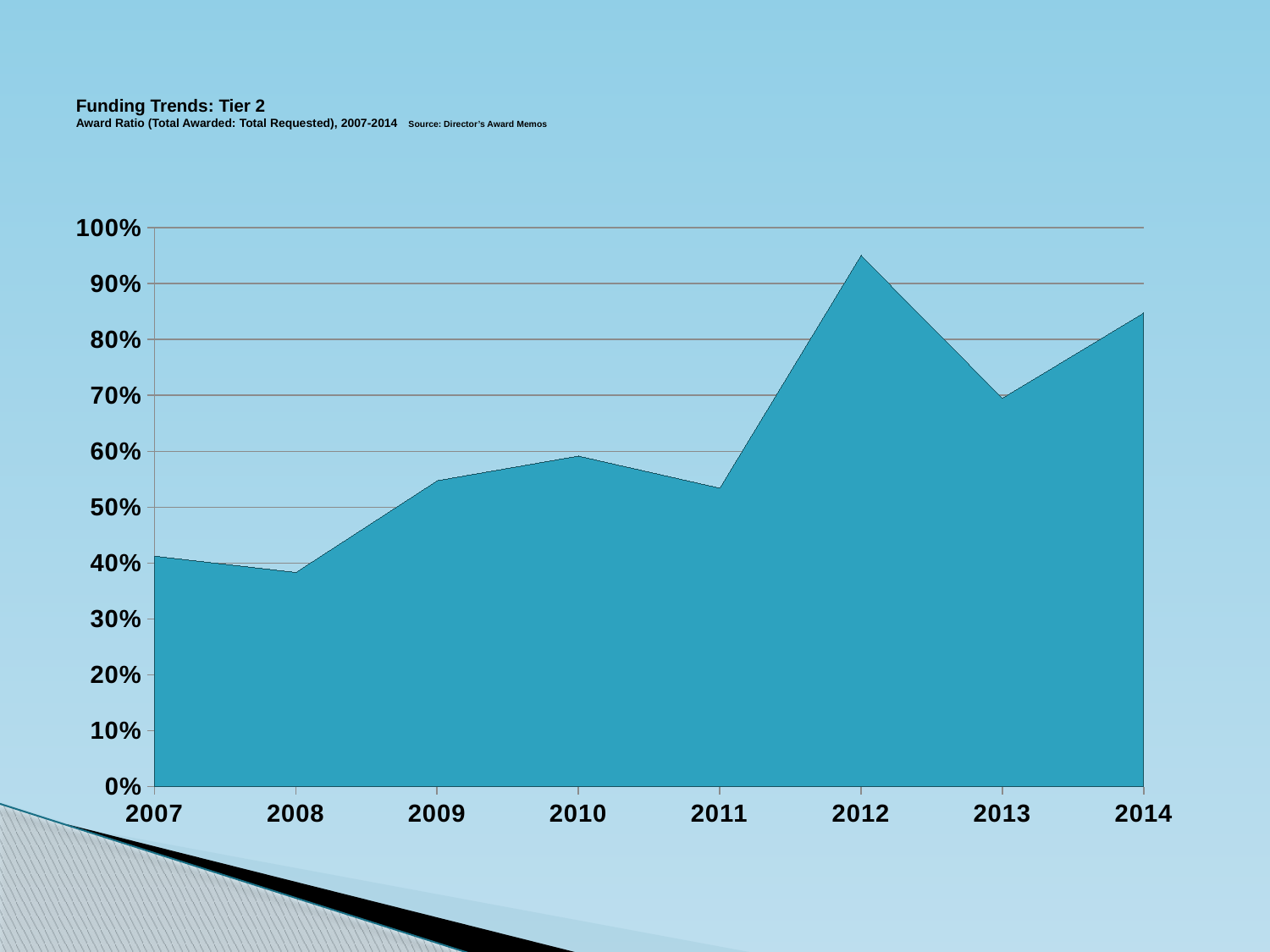

# Funding Trends: Tier 2 Award Ratio (Total Awarded: Total Requested), 2007-2014   Source: Director’s Award Memos

### Chart

| Category | Tier 2 Award Ratio |
|---|---|
| 2007 | 0.412280701754386 |
| 2008 | 0.38321682779456206 |
| 2009 | 0.5473249714010144 |
| 2010 | 0.5914143531312861 |
| 2011 | 0.5341663280081251 |
| 2012 | 0.9504891397849461 |
| 2013 | 0.695130644999447 |
| 2014 | 0.8475969524710703 |